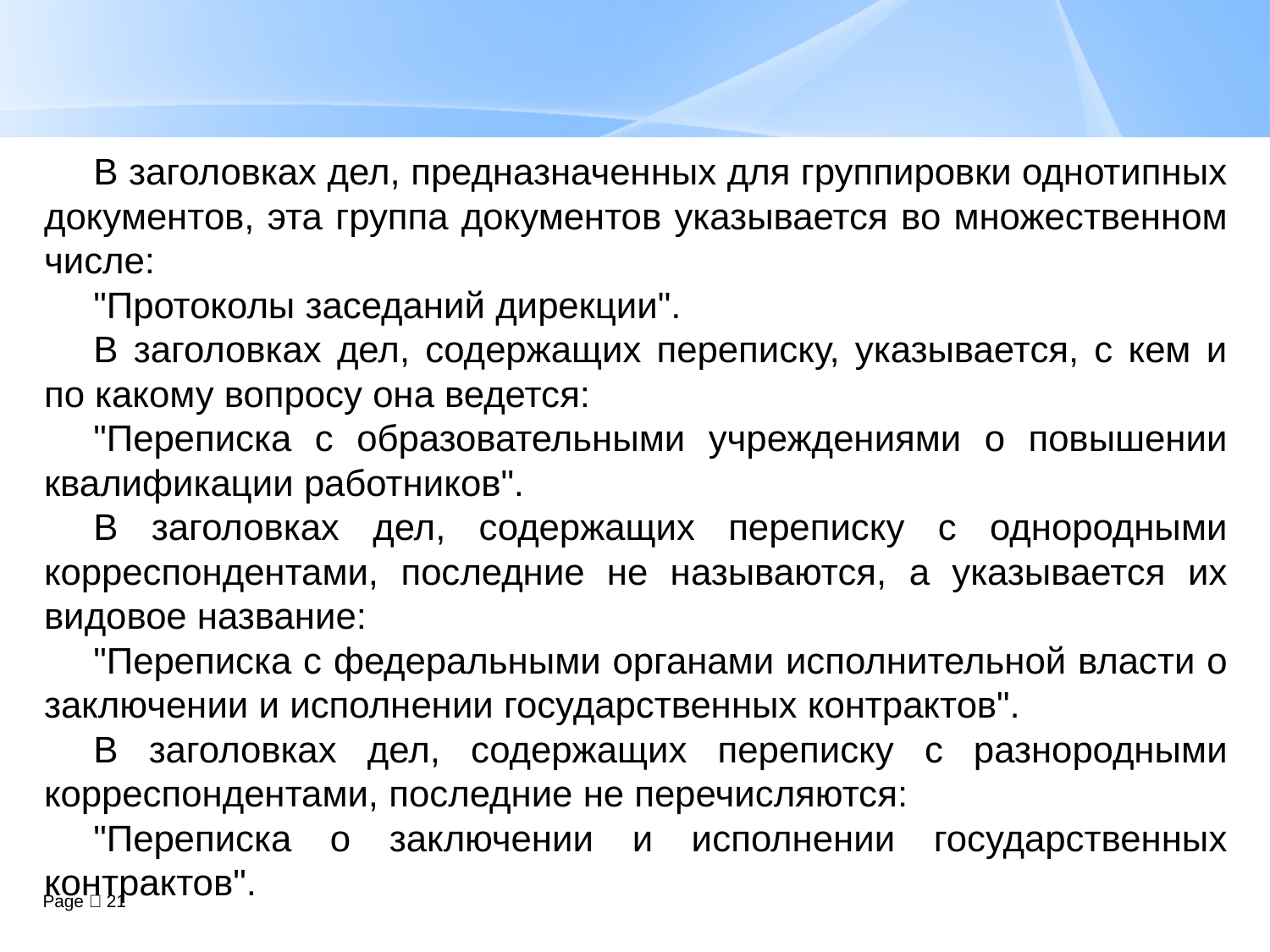

В заголовках дел, предназначенных для группировки однотипных документов, эта группа документов указывается во множественном числе:
"Протоколы заседаний дирекции".
В заголовках дел, содержащих переписку, указывается, с кем и по какому вопросу она ведется:
"Переписка с образовательными учреждениями о повышении квалификации работников".
В заголовках дел, содержащих переписку с однородными корреспондентами, последние не называются, а указывается их видовое название:
"Переписка с федеральными органами исполнительной власти о заключении и исполнении государственных контрактов".
В заголовках дел, содержащих переписку с разнородными корреспондентами, последние не перечисляются:
"Переписка о заключении и исполнении государственных контрактов".